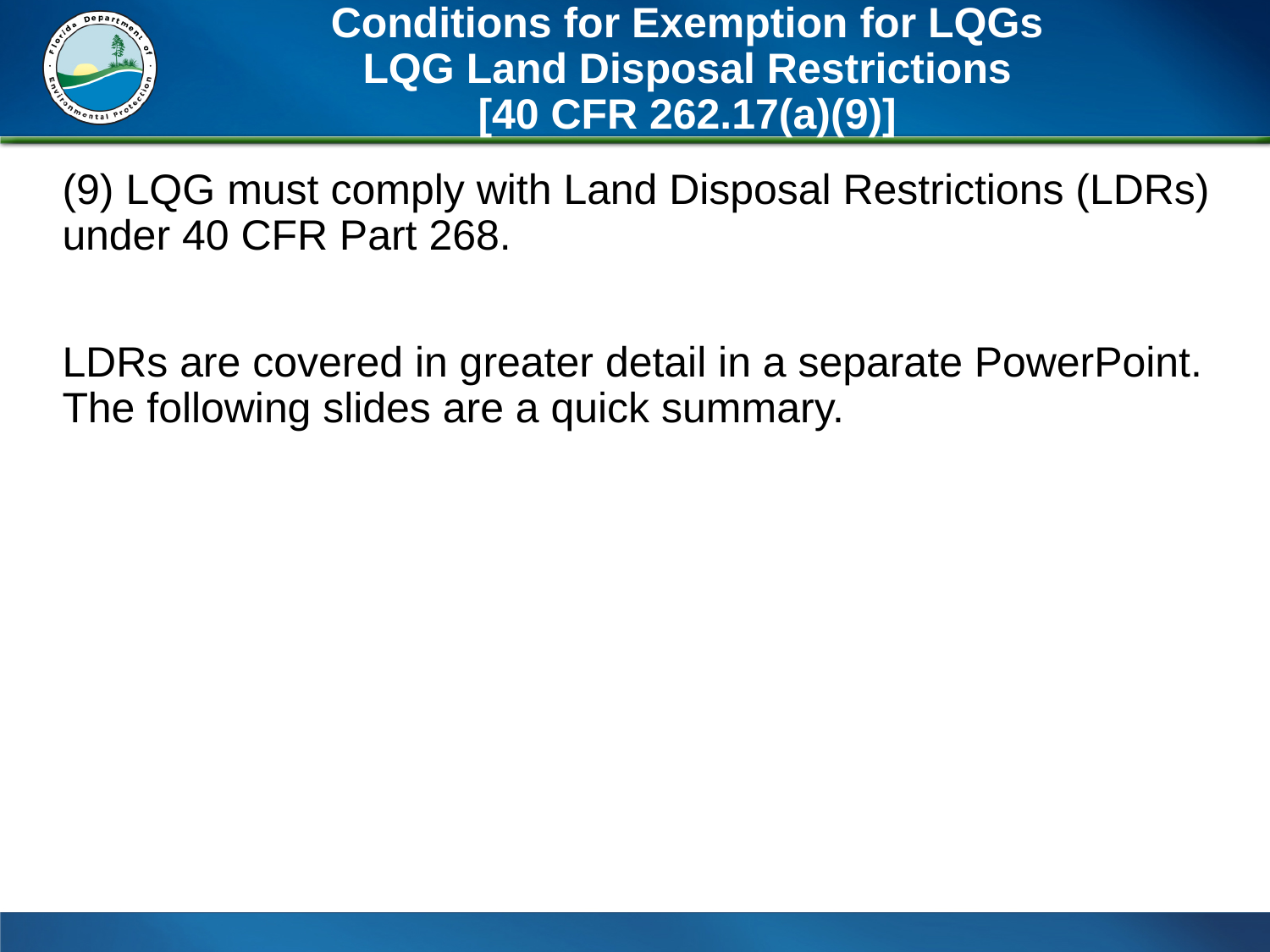

# Conditions for Exemption for LQGs LQG Land Disposal Restrictions [40 CFR 262.17(a)(9)]
(9) LQG must comply with Land Disposal Restrictions (LDRs) under 40 CFR Part 268.

LDRs are covered in greater detail in a separate PowerPoint.  The following slides are a quick summary.